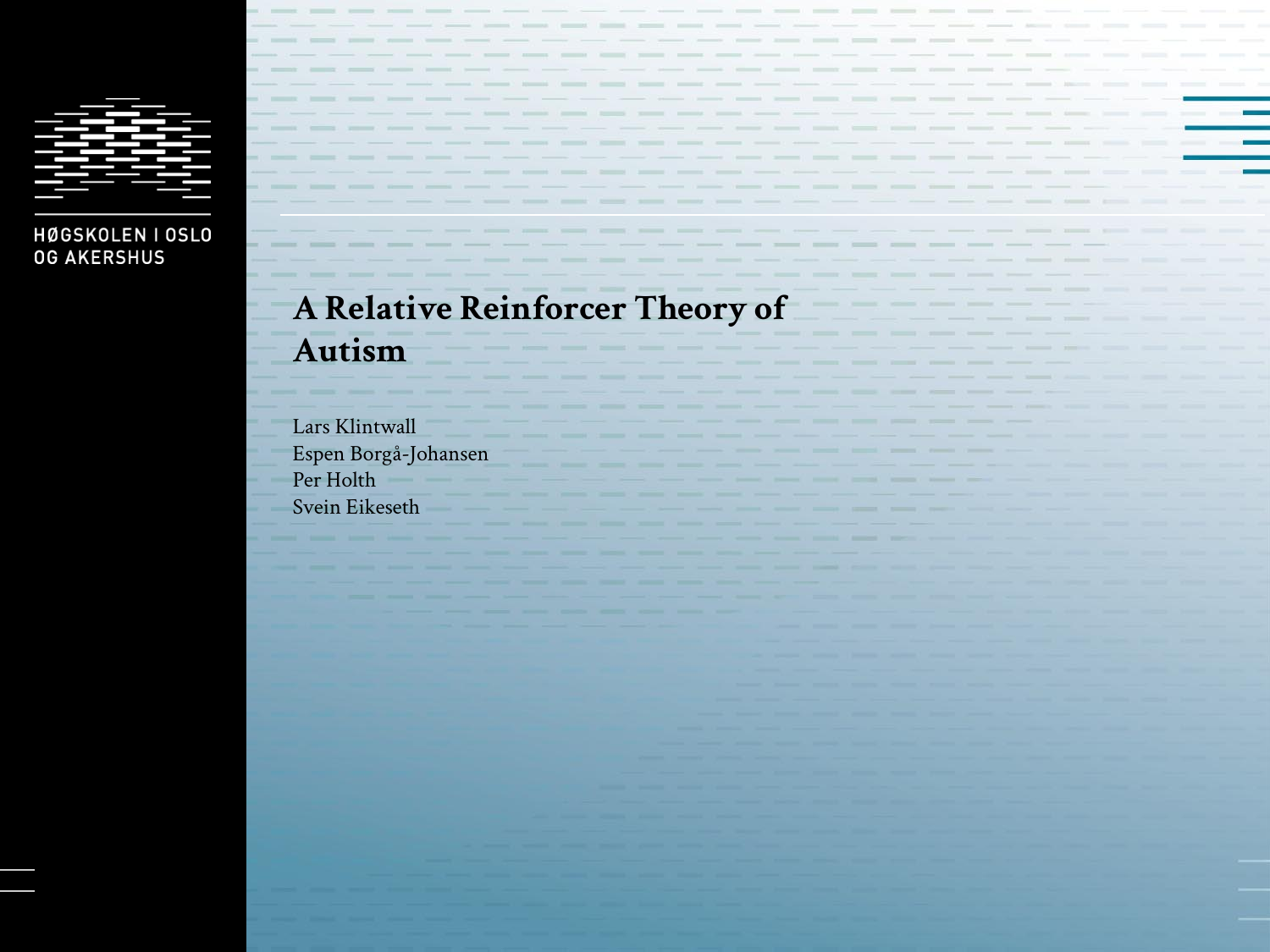

# A Relative Reinforcer Theory of Autism Lars Klintwall Espen Borgå-Johansen Per Holth Svein Eikeseth